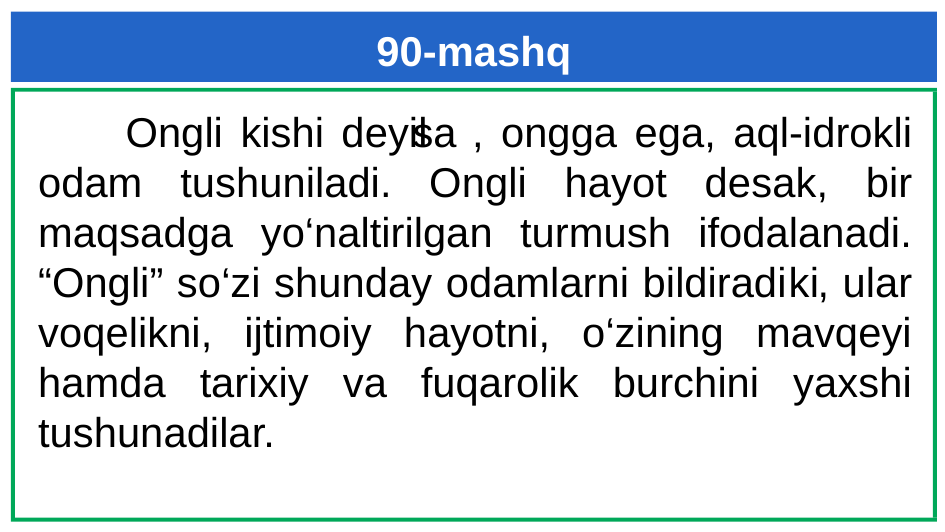

90-mashq
     Ongli kishi deyilsa, ongga ega, aql-idrokli odam tushuniladi. Ongli hayot desak, bir maqsadga yo‘naltirilgan turmush ifodalanadi. “Ongli” so‘zi shunday odamlarni bildiradiki, ular voqelikni, ijtimoiy hayotni, o‘zining mavqeyi hamda tarixiy va fuqarolik burchini yaxshi tushunadilar.
sa
sa

ki